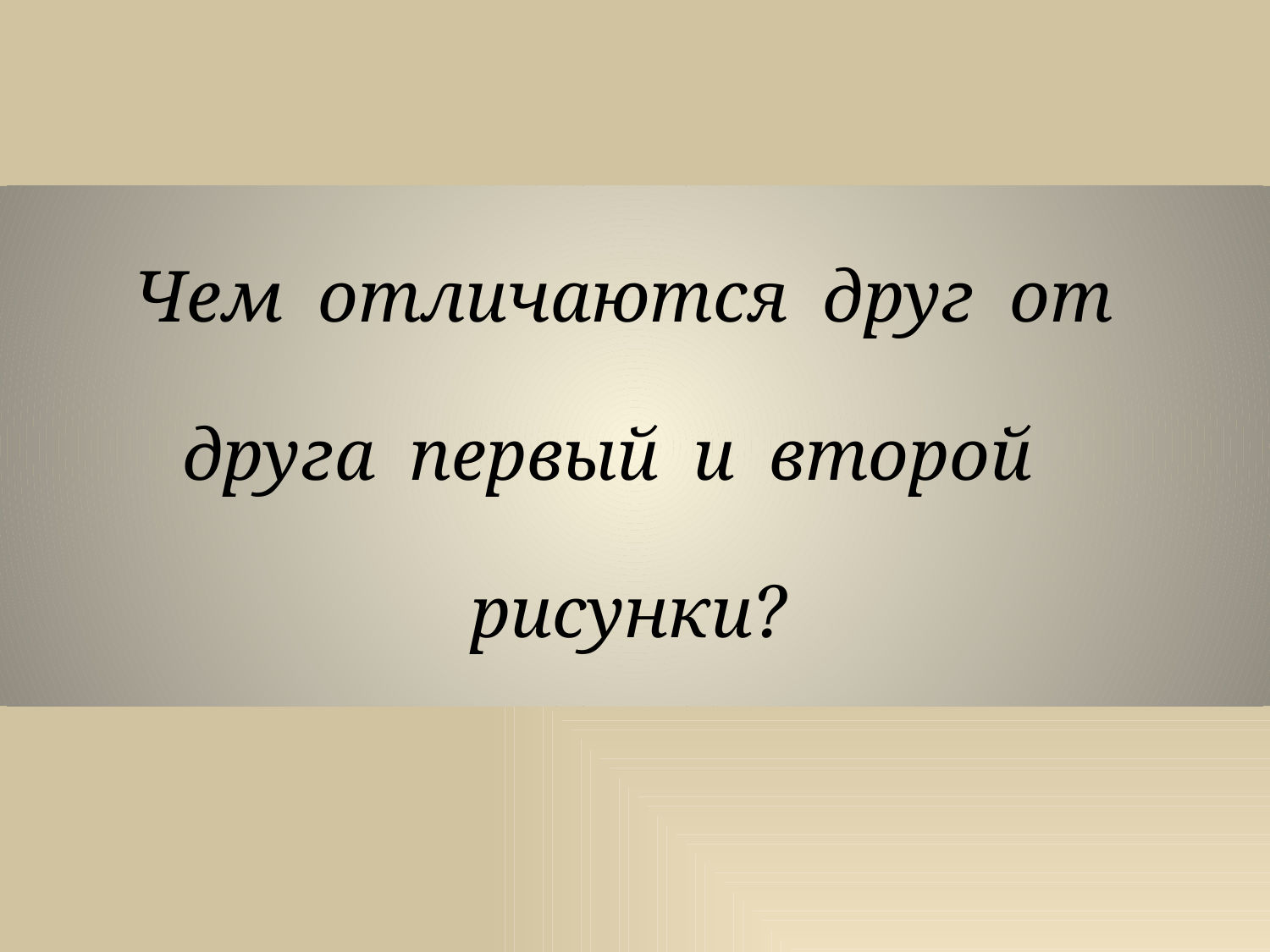

Чем  отличаются  друг  от
          друга  первый  и  второй
                           рисунки?